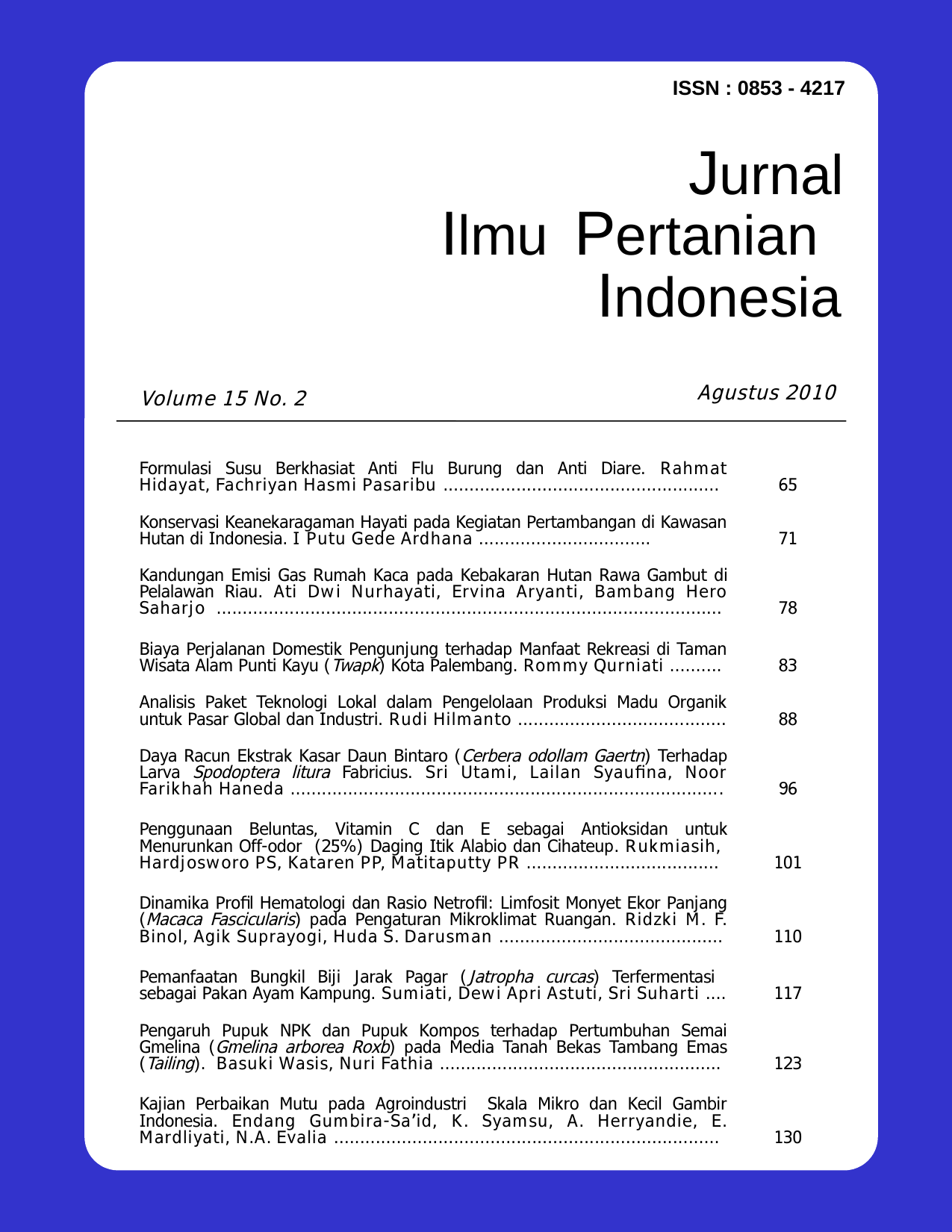

ISSN : 0853 - 4217
Jurnal
Ilmu Pertanian
 Indonesia
Volume 15 No. 2
Agustus 2010

| Formulasi Susu Berkhasiat Anti Flu Burung dan Anti Diare. Rahmat Hidayat, Fachriyan Hasmi Pasaribu ..................................................... | 65 |
| --- | --- |
| Konservasi Keanekaragaman Hayati pada Kegiatan Pertambangan di Kawasan Hutan di Indonesia. I Putu Gede Ardhana ................................. | 71 |
| Kandungan Emisi Gas Rumah Kaca pada Kebakaran Hutan Rawa Gambut di Pelalawan Riau. Ati Dwi Nurhayati, Ervina Aryanti, Bambang Hero Saharjo ................................................................................................. | 78 |
| Biaya Perjalanan Domestik Pengunjung terhadap Manfaat Rekreasi di Taman Wisata Alam Punti Kayu (Twapk) Kota Palembang. Rommy Qurniati .......... | 83 |
| Analisis Paket Teknologi Lokal dalam Pengelolaan Produksi Madu Organik untuk Pasar Global dan Industri. Rudi Hilmanto ........................................ | 88 |
| Daya Racun Ekstrak Kasar Daun Bintaro (Cerbera odollam Gaertn) Terhadap Larva Spodoptera litura Fabricius. Sri Utami, Lailan Syaufina, Noor Farikhah Haneda ................................................................................... | 96 |
| Penggunaan Beluntas, Vitamin C dan E sebagai Antioksidan untuk Menurunkan Off-odor (25%) Daging Itik Alabio dan Cihateup. Rukmiasih, Hardjosworo PS, Kataren PP, Matitaputty PR ..................................... | 101 |
| Dinamika Profil Hematologi dan Rasio Netrofil: Limfosit Monyet Ekor Panjang (Macaca Fascicularis) pada Pengaturan Mikroklimat Ruangan. Ridzki M. F. Binol, Agik Suprayogi, Huda S. Darusman ........................................... | 110 |
| Pemanfaatan Bungkil Biji Jarak Pagar (Jatropha curcas) Terfermentasi sebagai Pakan Ayam Kampung. Sumiati, Dewi Apri Astuti, Sri Suharti .... | 117 |
| Pengaruh Pupuk NPK dan Pupuk Kompos terhadap Pertumbuhan Semai Gmelina (Gmelina arborea Roxb) pada Media Tanah Bekas Tambang Emas (Tailing).  Basuki Wasis, Nuri Fathia ...................................................... | 123 |
| Kajian Perbaikan Mutu pada Agroindustri Skala Mikro dan Kecil Gambir Indonesia. Endang Gumbira-Sa’id, K. Syamsu, A. Herryandie, E. Mardliyati, N.A. Evalia .......................................................................... | 130 |